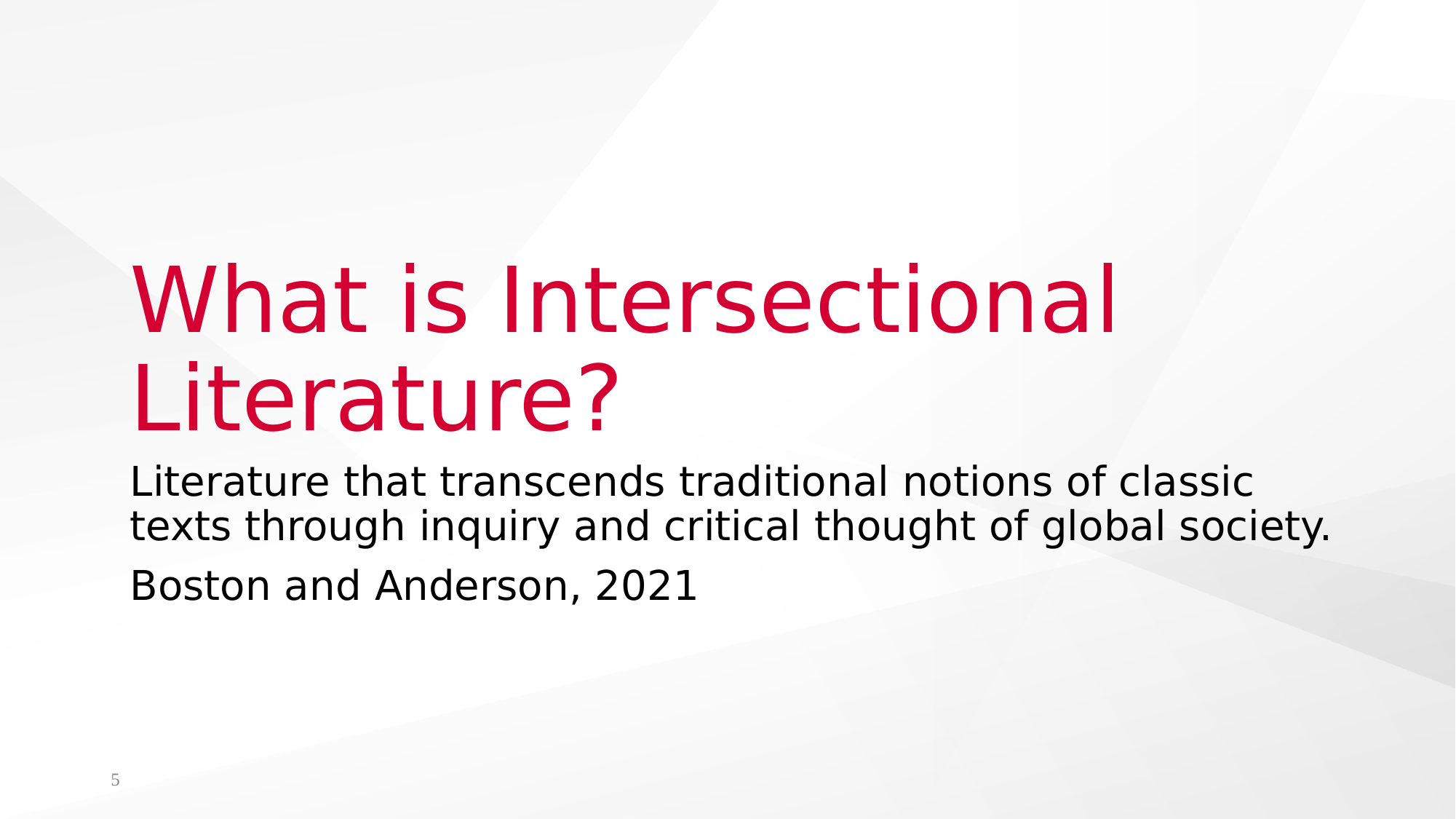

# What is Intersectional Literature?
Literature that transcends traditional notions of classic texts through inquiry and critical thought of global society.
Boston and Anderson, 2021
5